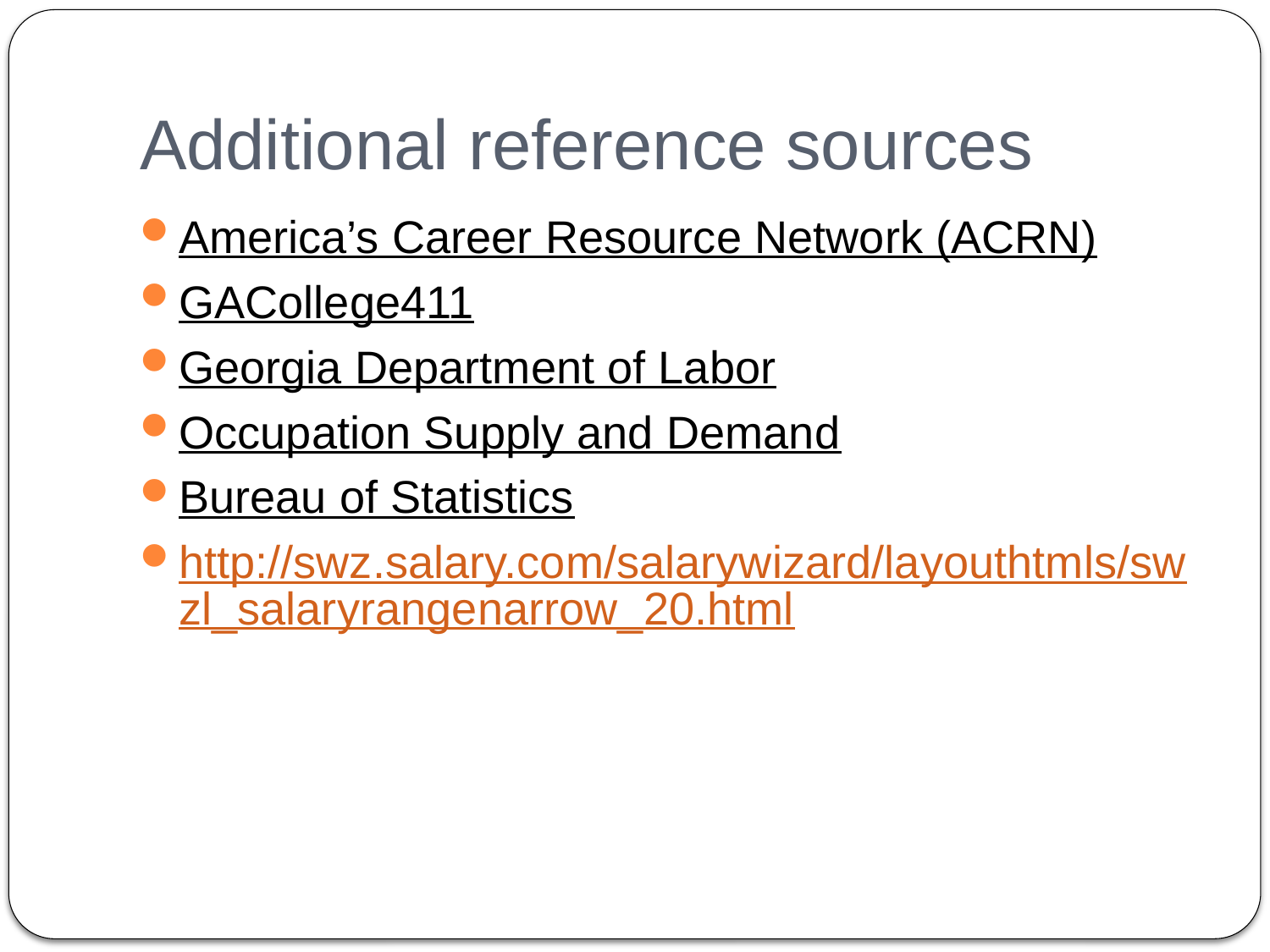

# Additional reference sources
America’s Career Resource Network (ACRN)
GACollege411
Georgia Department of Labor
Occupation Supply and Demand
Bureau of Statistics
http://swz.salary.com/salarywizard/layouthtmls/swzl_salaryrangenarrow_20.html